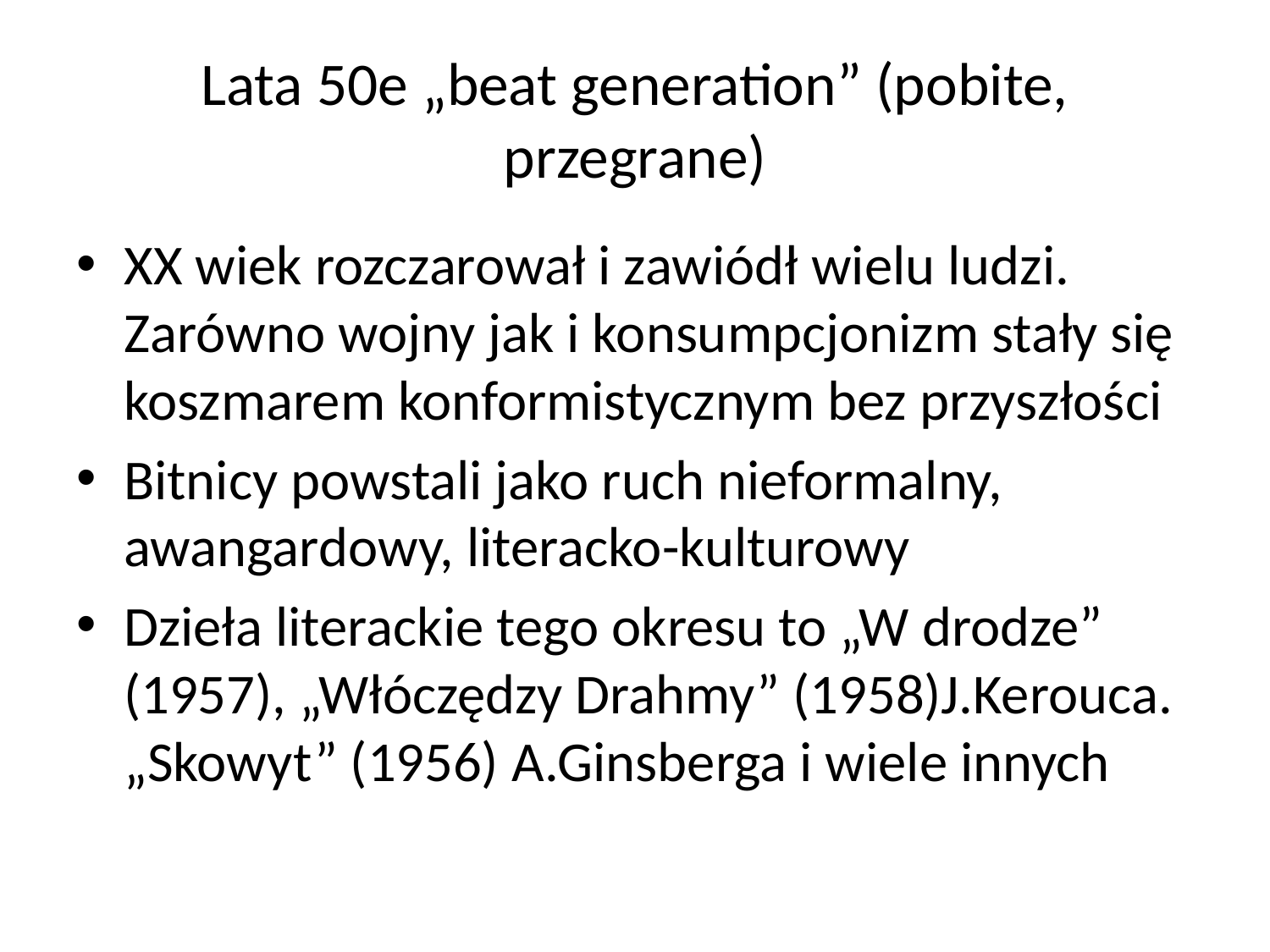

# Lata 50e „beat generation” (pobite, przegrane)
XX wiek rozczarował i zawiódł wielu ludzi. Zarówno wojny jak i konsumpcjonizm stały się koszmarem konformistycznym bez przyszłości
Bitnicy powstali jako ruch nieformalny, awangardowy, literacko-kulturowy
Dzieła literackie tego okresu to „W drodze” (1957), „Włóczędzy Drahmy” (1958)J.Kerouca. „Skowyt” (1956) A.Ginsberga i wiele innych